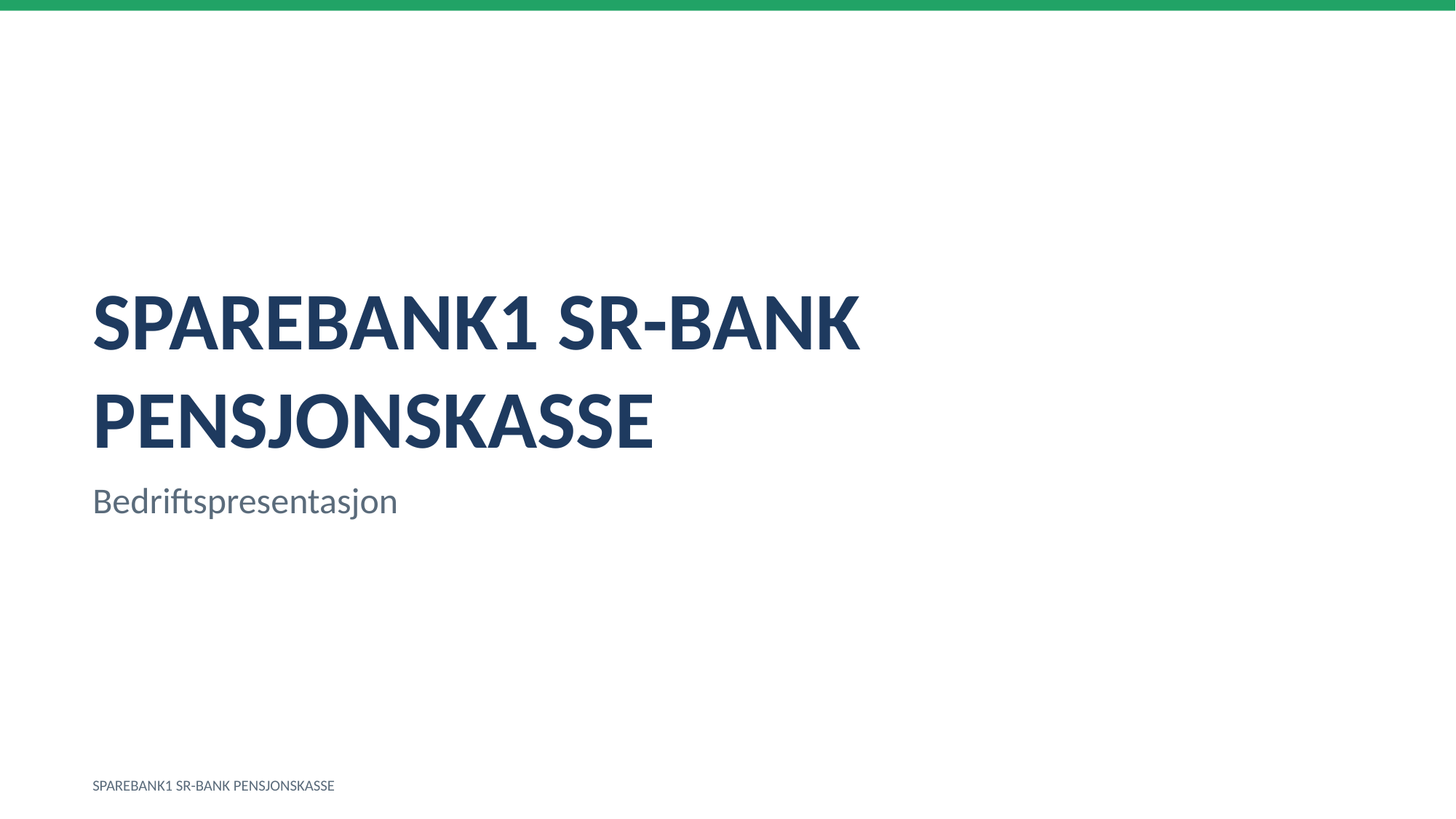

SPAREBANK1 SR-BANK PENSJONSKASSE
Bedriftspresentasjon
SPAREBANK1 SR-BANK PENSJONSKASSE